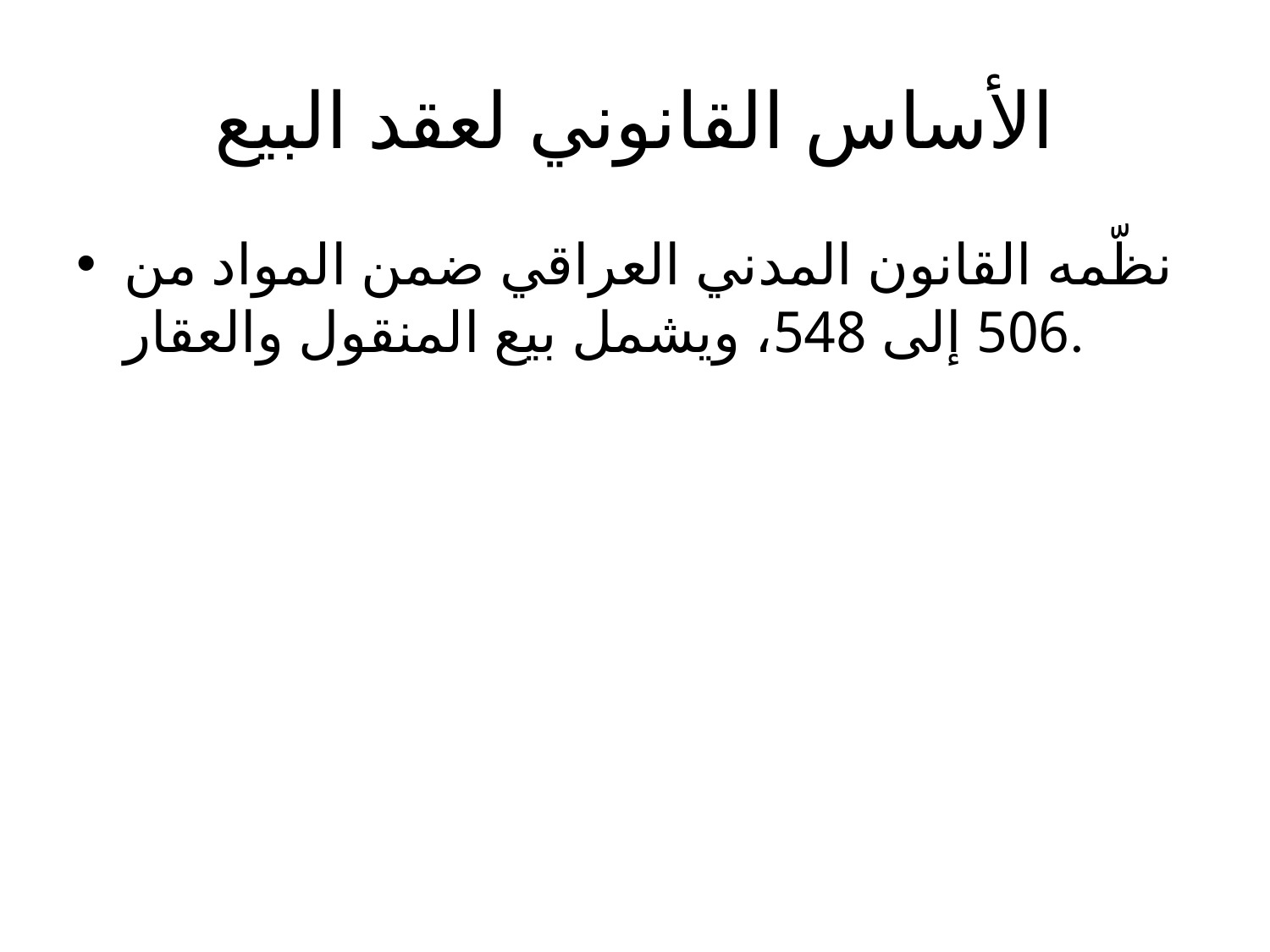

# الأساس القانوني لعقد البيع
نظّمه القانون المدني العراقي ضمن المواد من 506 إلى 548، ويشمل بيع المنقول والعقار.